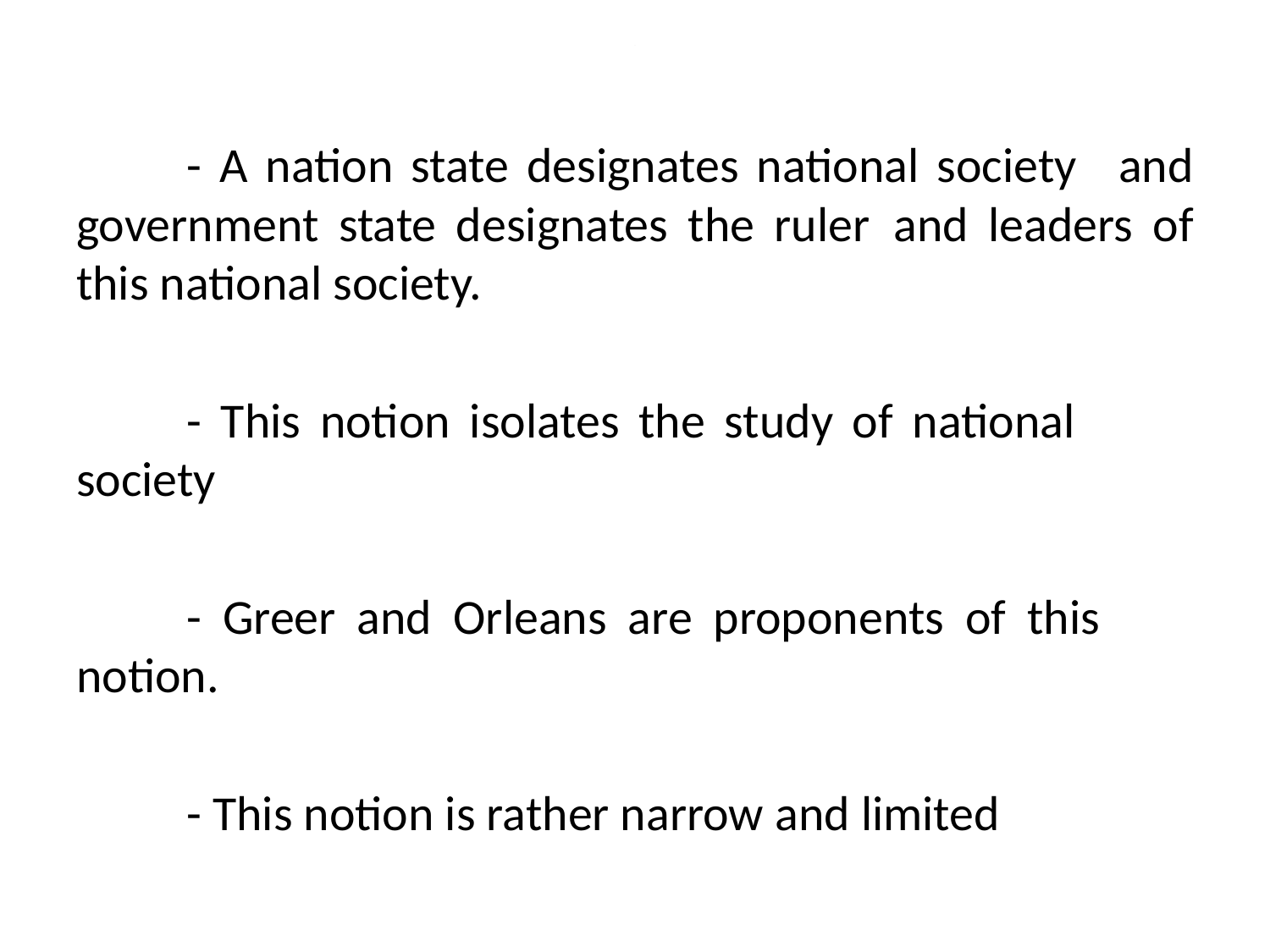

# .
	- A nation state designates national society 	and government state designates the ruler 	and leaders of this national society.

	- This notion isolates the study of national 	    society

	- Greer and Orleans are proponents of this 	   notion.

	- This notion is rather narrow and limited